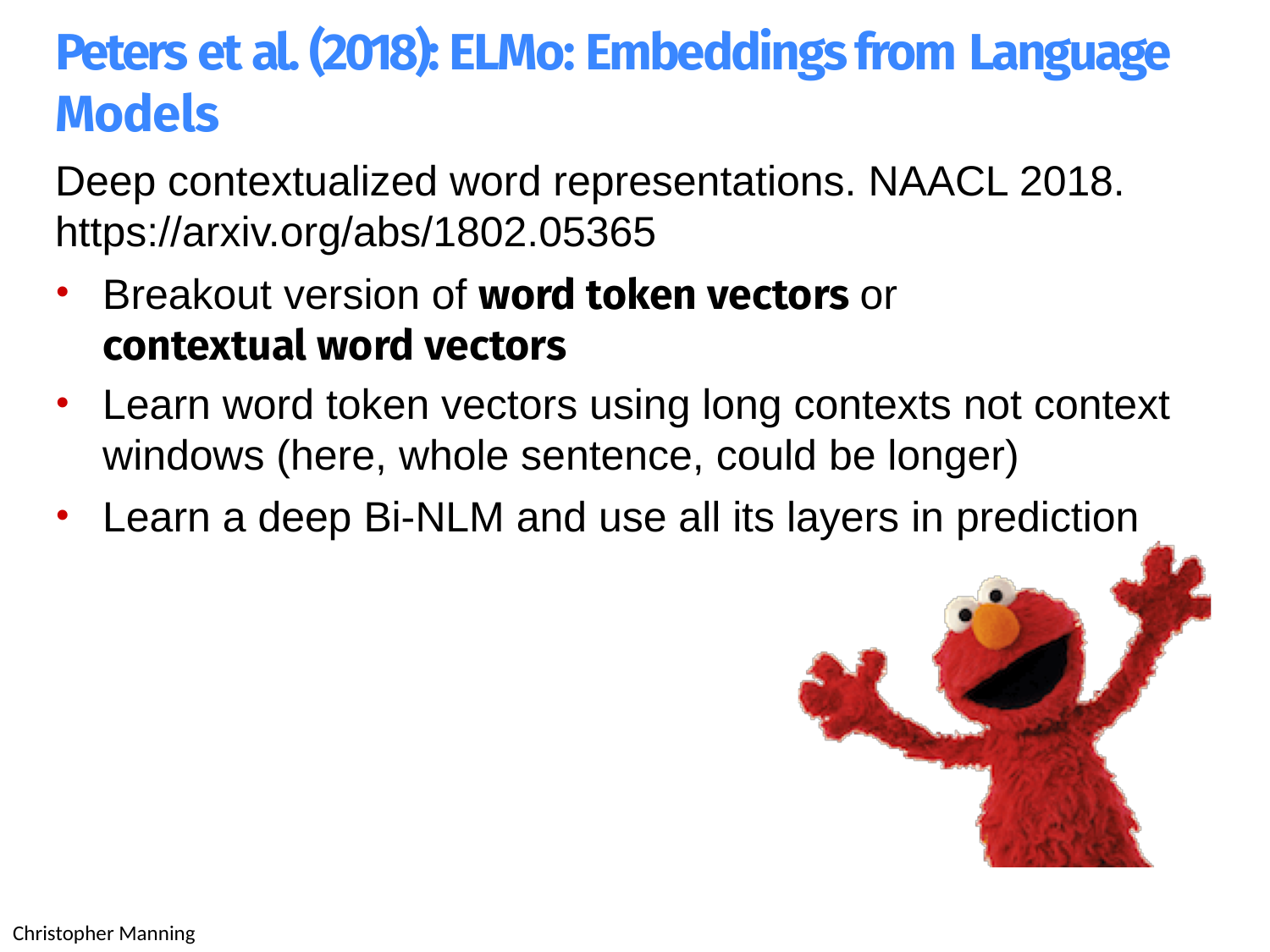

# Peters et al. (2018): ELMo: Embeddings from Language  Models
Deep contextualized word representations. NAACL 2018.  https://arxiv.org/abs/1802.05365
Breakout version of word token vectors or
contextual word vectors
Learn word token vectors using long contexts not context  windows (here, whole sentence, could be longer)
Learn a deep Bi-NLM and use all its layers in prediction

Christopher Manning